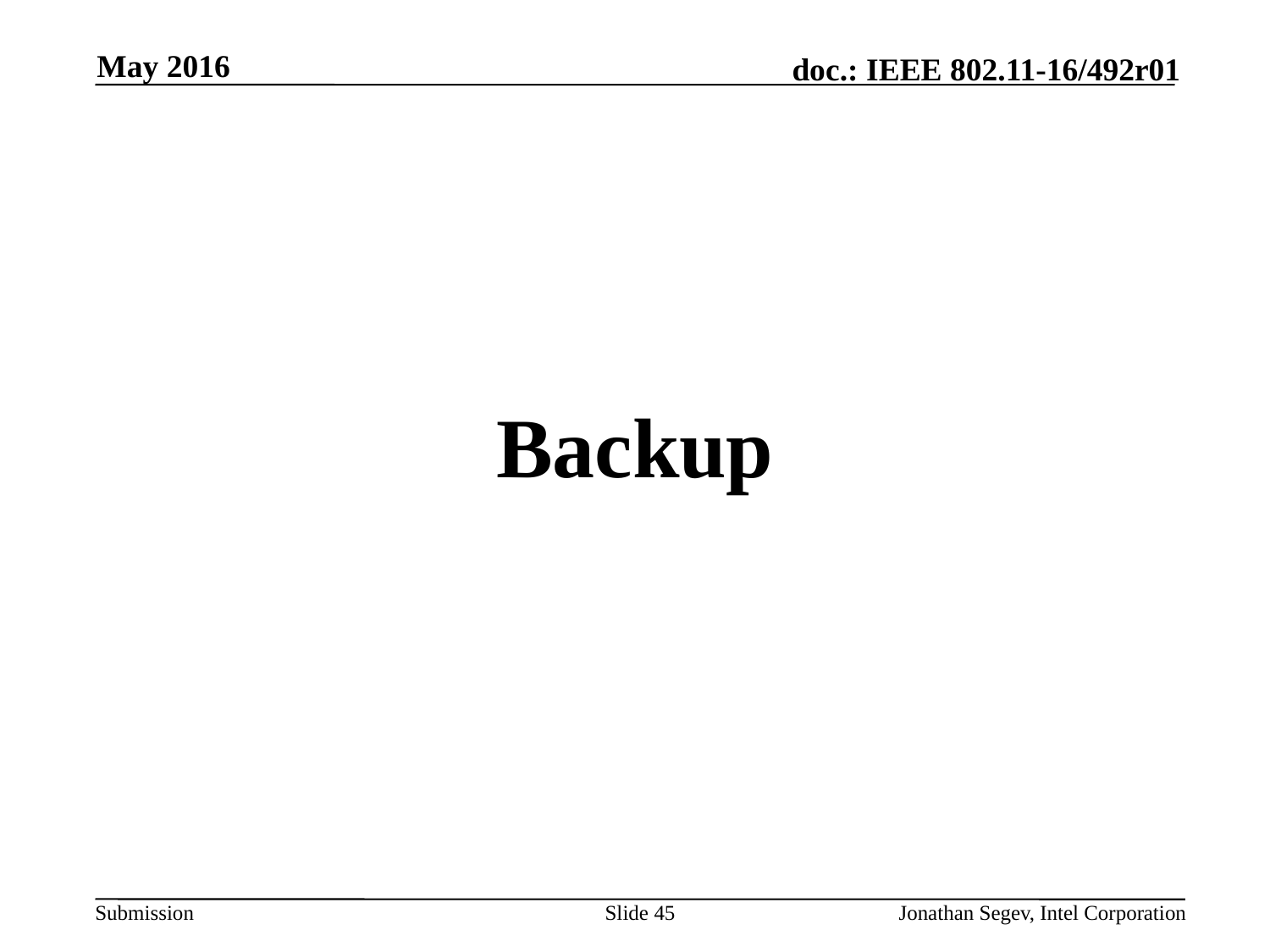

May 2016
#

Backup
Slide 45
Jonathan Segev, Intel Corporation